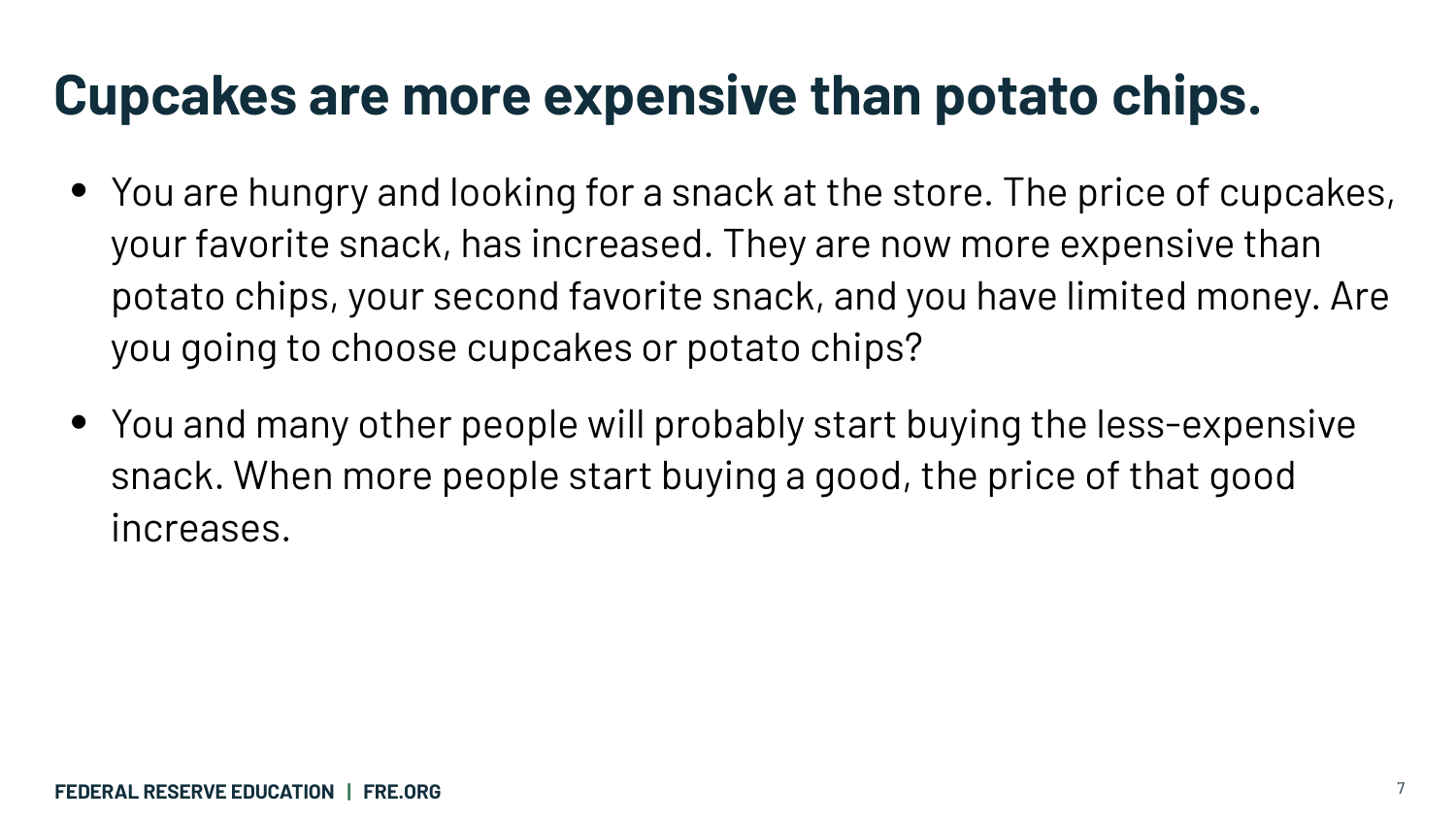

# Cupcakes are more expensive than potato chips.
You are hungry and looking for a snack at the store. The price of cupcakes, your favorite snack, has increased. They are now more expensive than potato chips, your second favorite snack, and you have limited money. Are you going to choose cupcakes or potato chips?
You and many other people will probably start buying the less-expensive snack. When more people start buying a good, the price of that good increases.

7